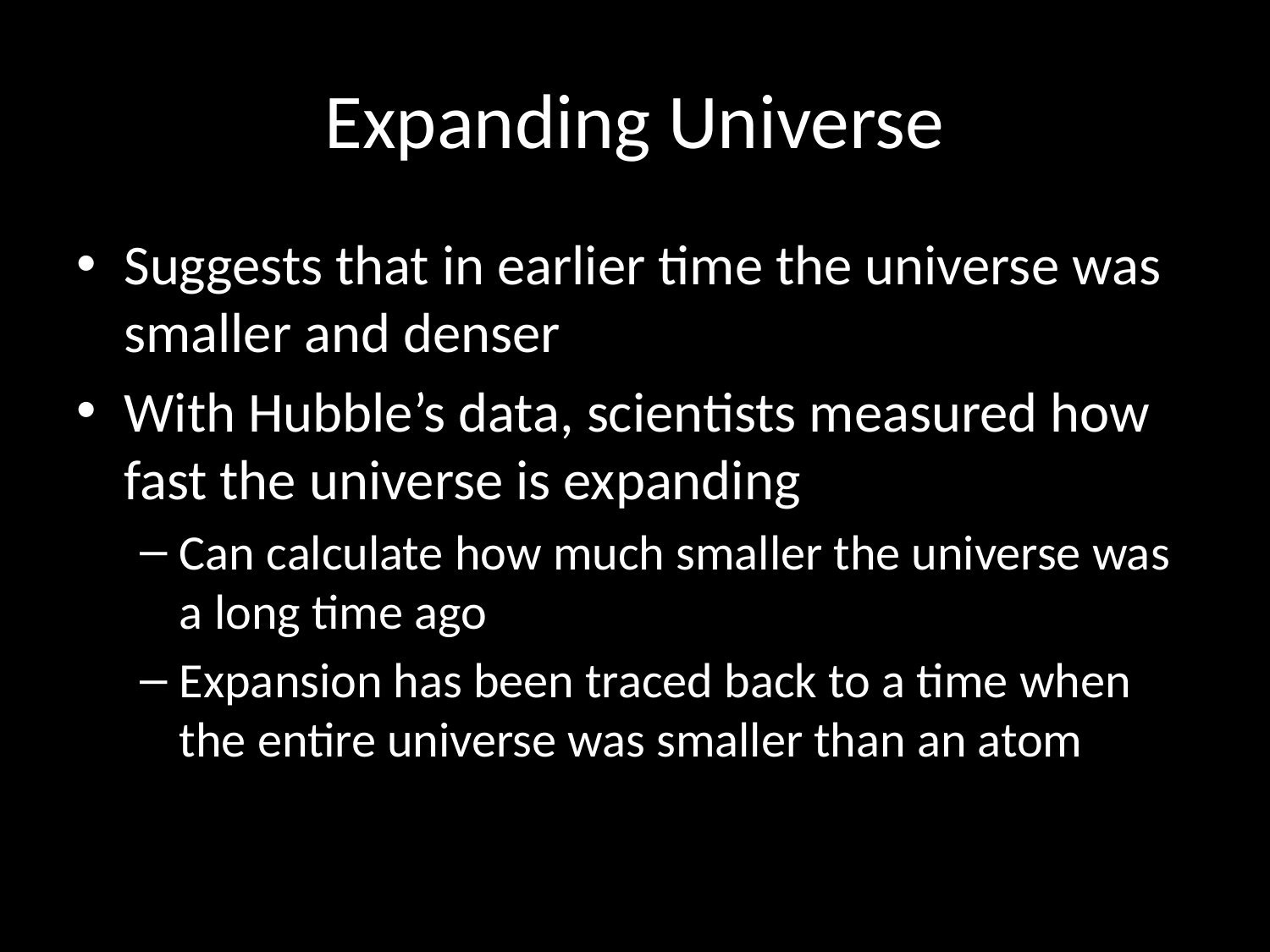

# Expanding Universe
Suggests that in earlier time the universe was smaller and denser
With Hubble’s data, scientists measured how fast the universe is expanding
Can calculate how much smaller the universe was a long time ago
Expansion has been traced back to a time when the entire universe was smaller than an atom